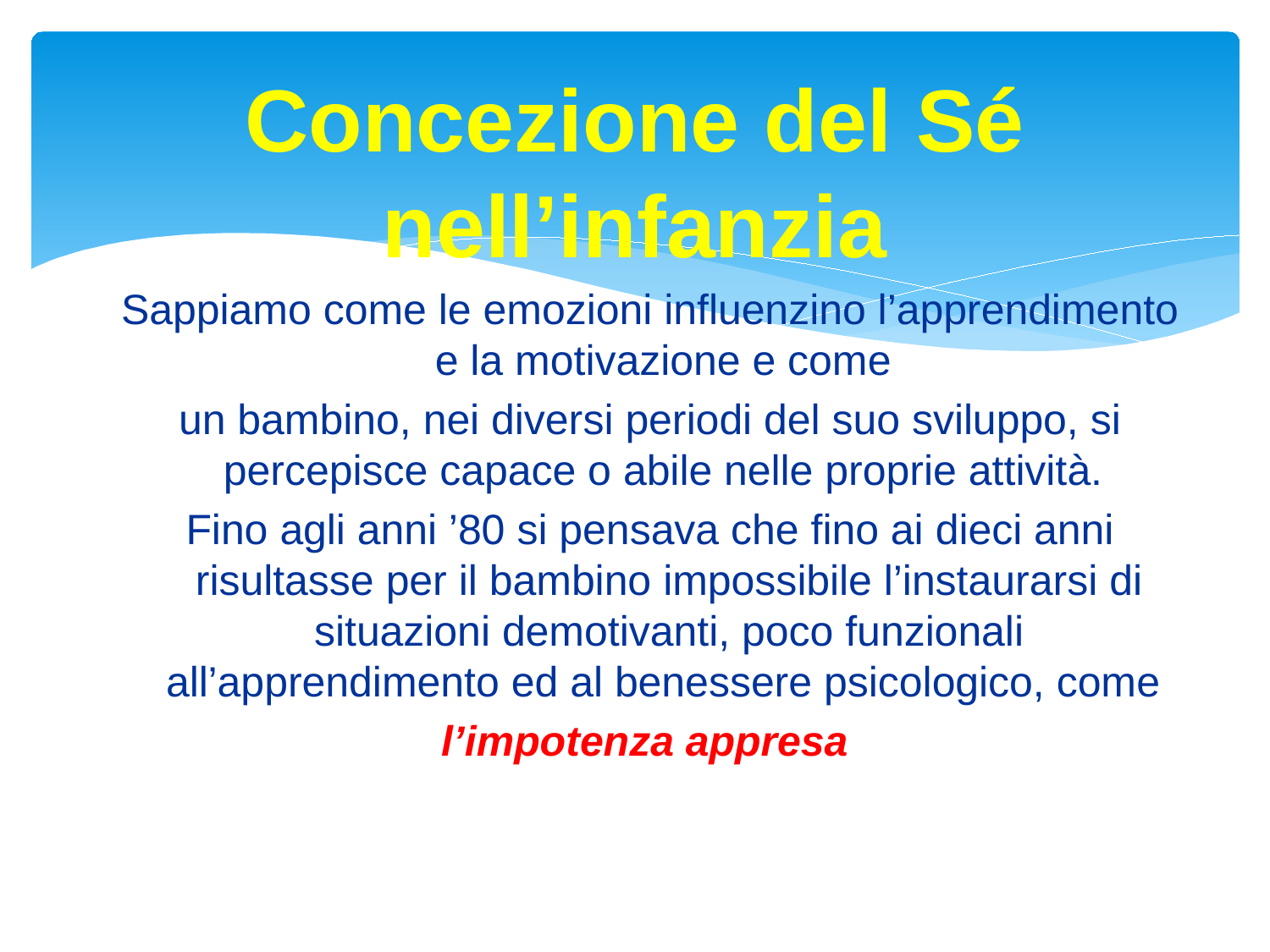

# Concezione del Sé nell’infanzia
Sappiamo come le emozioni influenzino l’apprendimento e la motivazione e come
un bambino, nei diversi periodi del suo sviluppo, si percepisce capace o abile nelle proprie attività.
Fino agli anni ’80 si pensava che fino ai dieci anni risultasse per il bambino impossibile l’instaurarsi di situazioni demotivanti, poco funzionali all’apprendimento ed al benessere psicologico, come
l’impotenza appresa